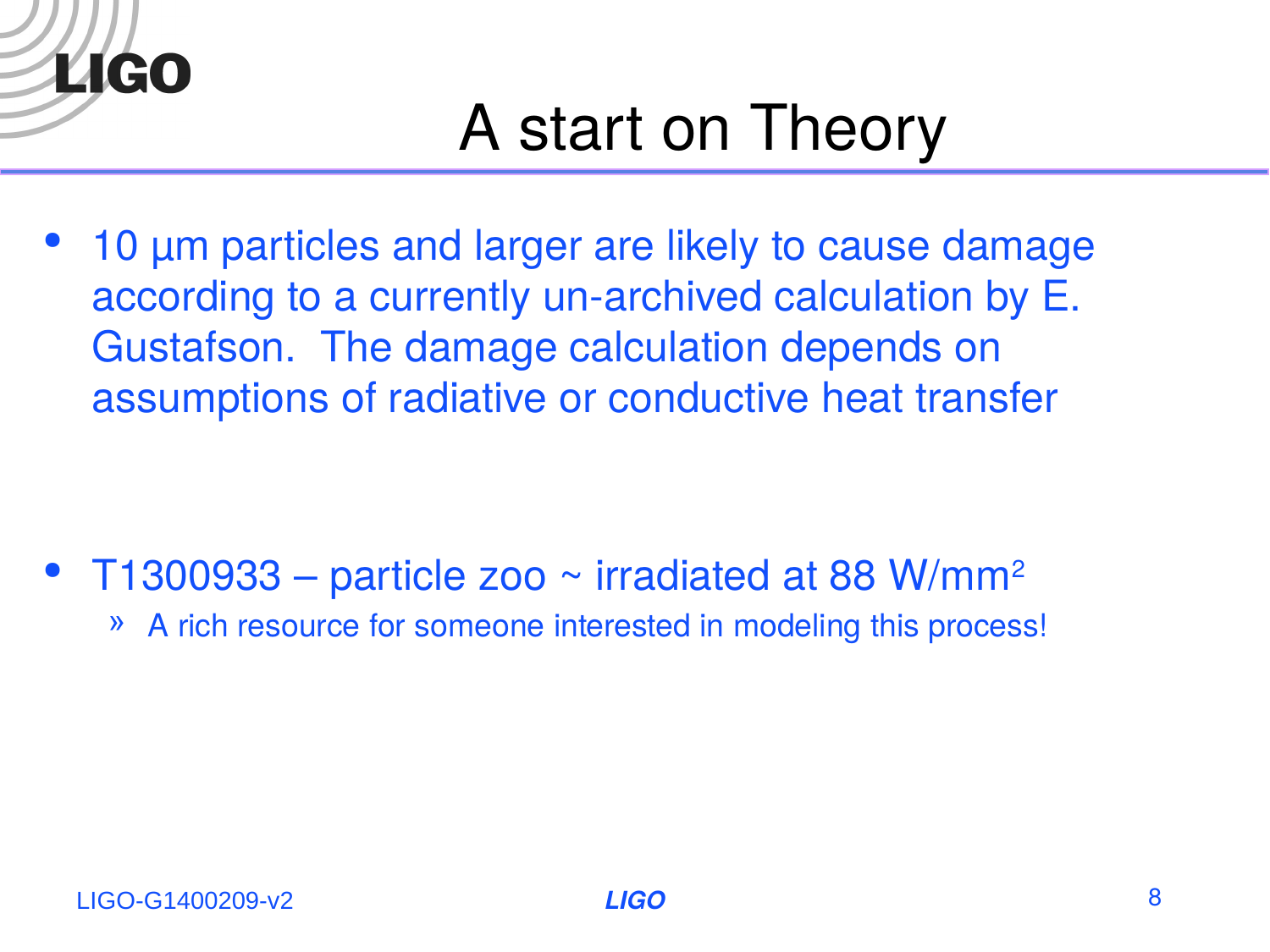

# A start on Theory
10 µm particles and larger are likely to cause damage according to a currently un-archived calculation by E. Gustafson.  The damage calculation depends on assumptions of radiative or conductive heat transfer

T1300933 – particle zoo ~ irradiated at 88 W/mm2
A rich resource for someone interested in modeling this process!

LIGO-G1400209-v2
LIGO
8